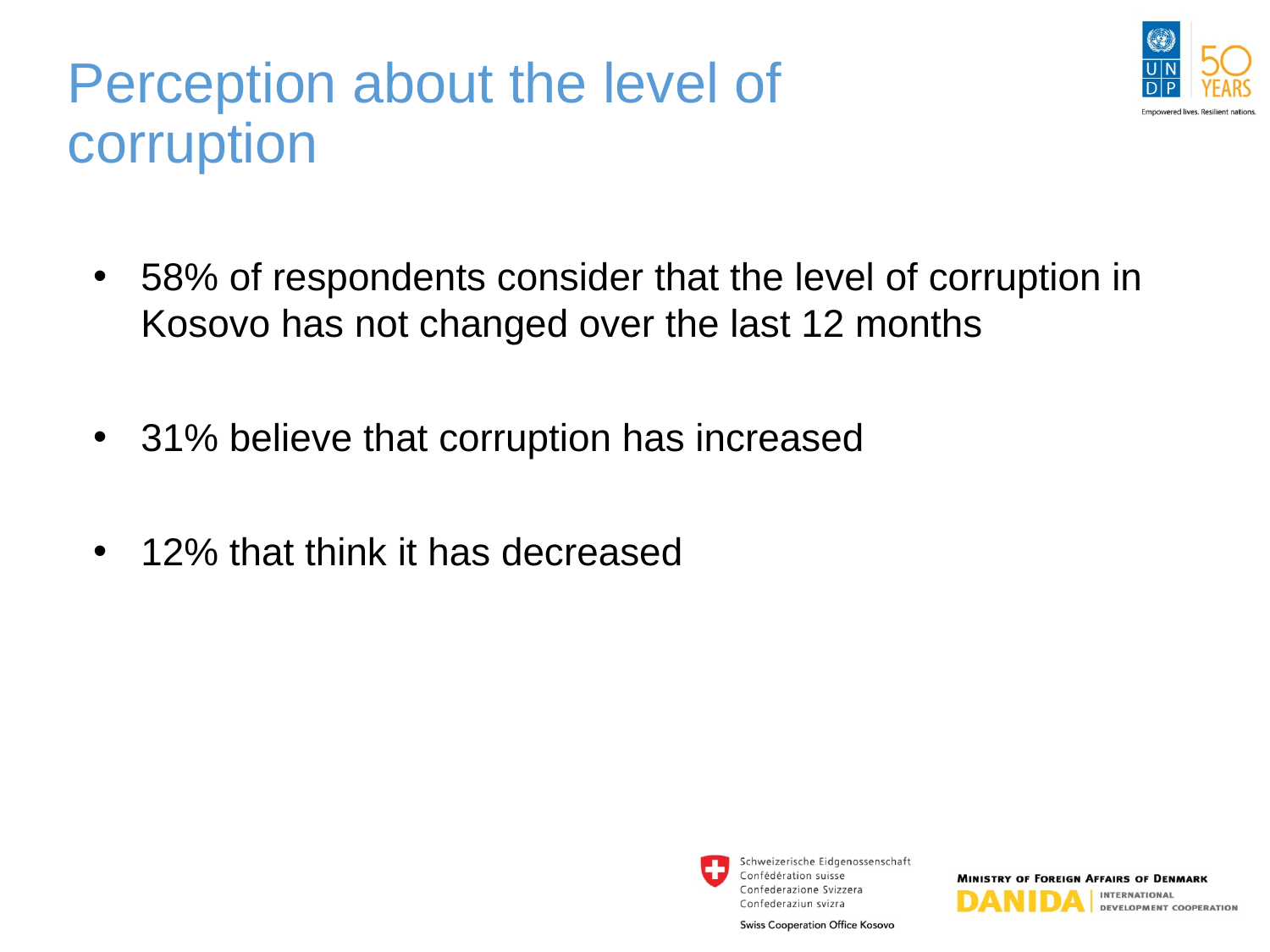

Perception about the level of
corruption

58% of respondents consider that the level of corruption in Kosovo has not changed over the last 12 months

31% believe that corruption has increased

12% that think it has decreased